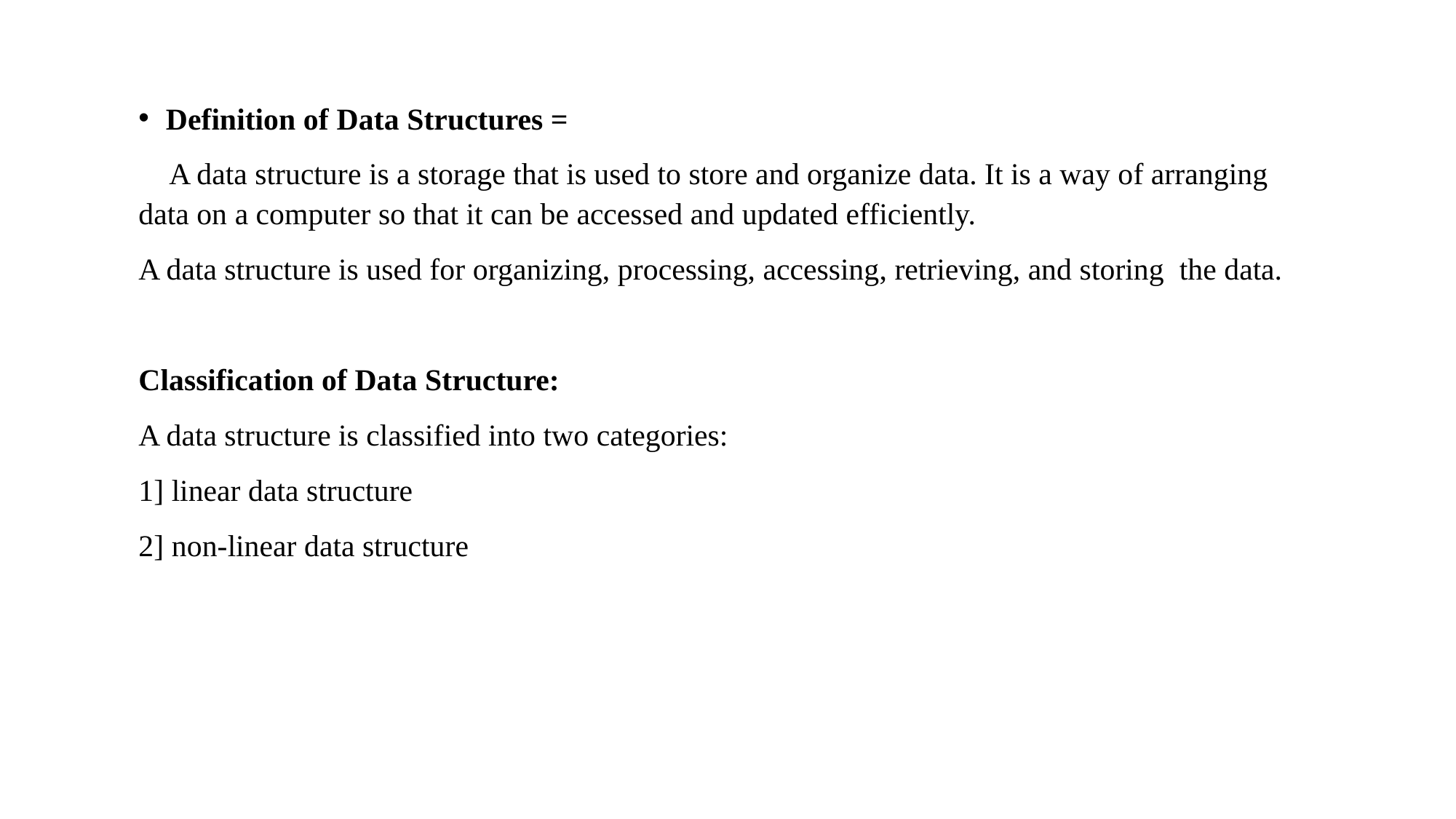

Definition of Data Structures =
 A data structure is a storage that is used to store and organize data. It is a way of arranging data on a computer so that it can be accessed and updated efficiently.
A data structure is used for organizing, processing, accessing, retrieving, and storing  the data.

Classification of Data Structure:
A data structure is classified into two categories:
1] linear data structure
2] non-linear data structure